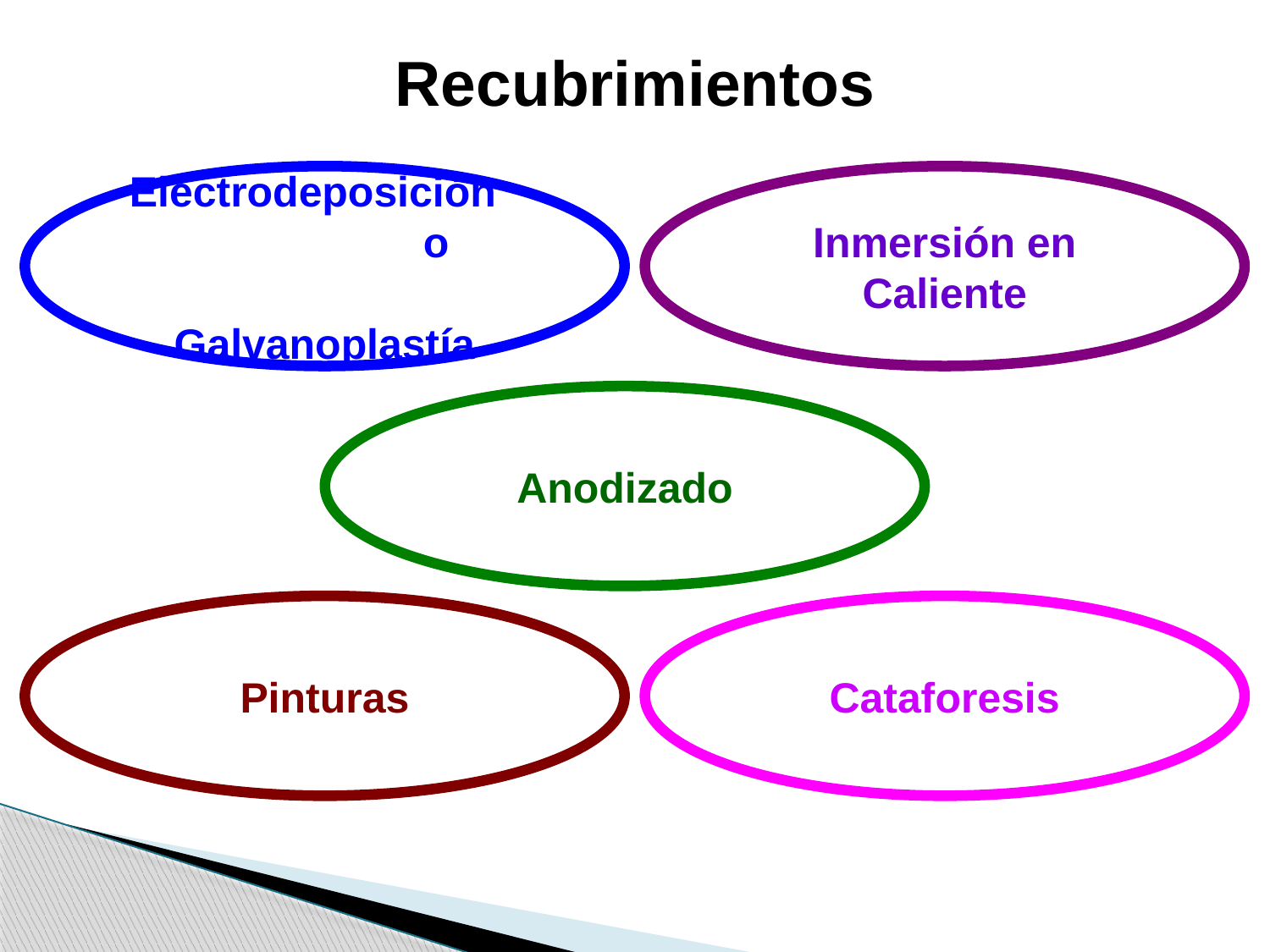

Recubrimientos
Electrodeposición                            o                                Galvanoplastía
Inmersión en Caliente
Anodizado
Pinturas
Cataforesis